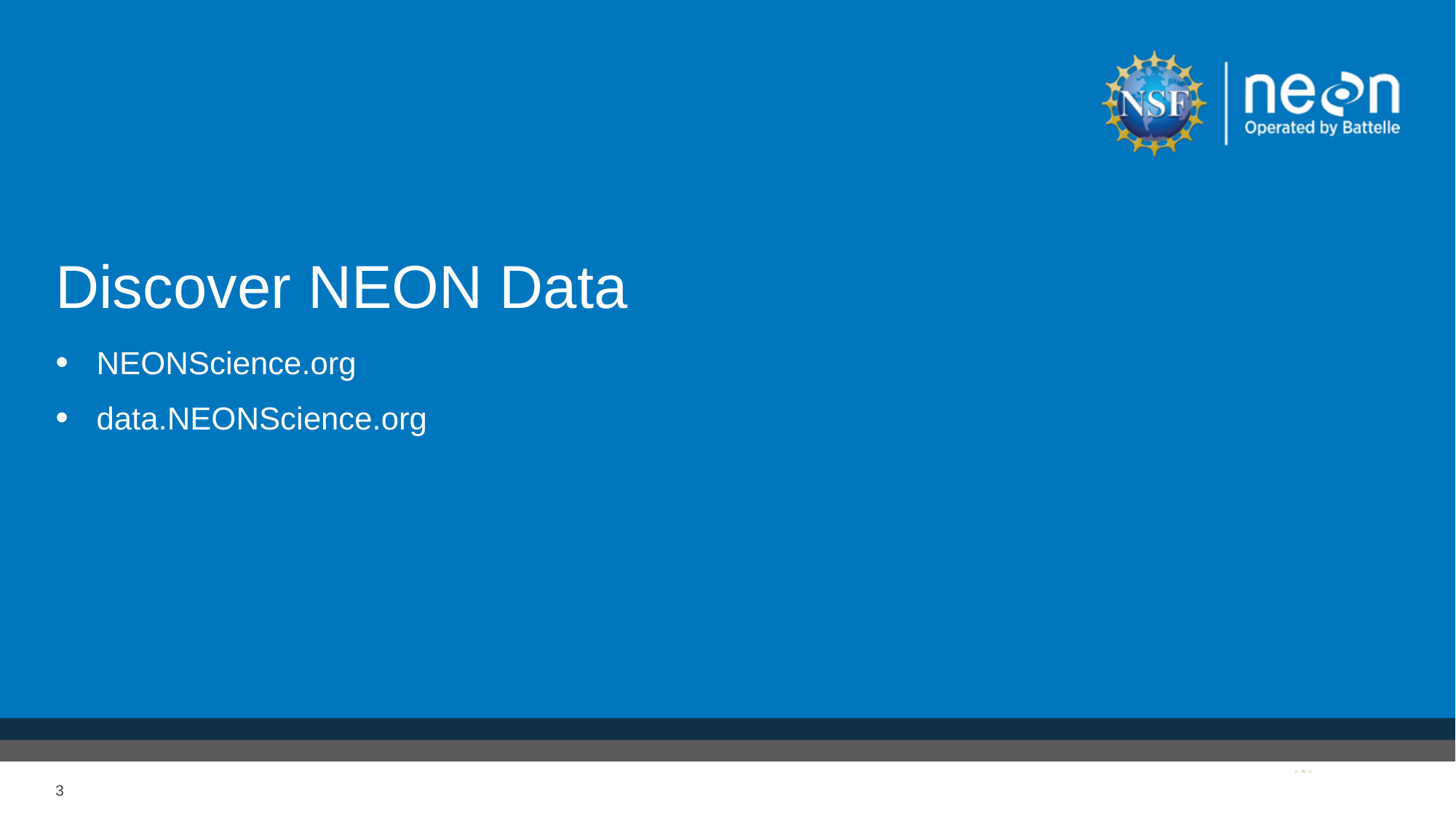

# Discover NEON Data
NEONScience.org
data.NEONScience.org
3